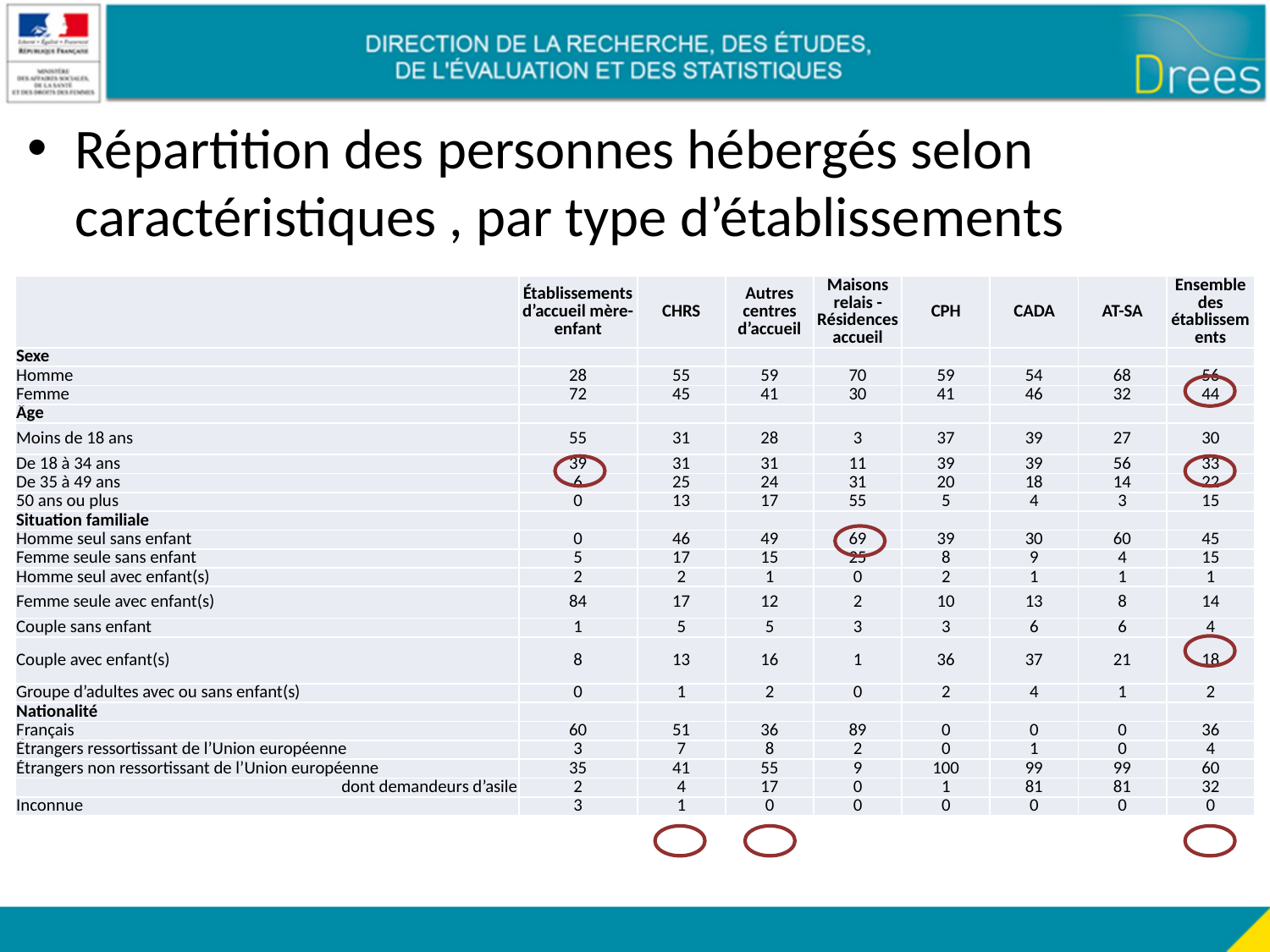

Répartition des personnes hébergés selon caractéristiques , par type d’établissements
|  | Établissements d’accueil mère-enfant | CHRS | Autres centres d’accueil | Maisons relais - Résidences accueil | CPH | CADA | AT-SA | Ensemble des établissements |
| --- | --- | --- | --- | --- | --- | --- | --- | --- |
| Sexe |  |  |  |  |  |  |  |  |
| Homme | 28 | 55 | 59 | 70 | 59 | 54 | 68 | 56 |
| Femme | 72 | 45 | 41 | 30 | 41 | 46 | 32 | 44 |
| Âge |  |  |  |  |  |  |  |  |
| Moins de 18 ans | 55 | 31 | 28 | 3 | 37 | 39 | 27 | 30 |
| De 18 à 34 ans | 39 | 31 | 31 | 11 | 39 | 39 | 56 | 33 |
| De 35 à 49 ans | 6 | 25 | 24 | 31 | 20 | 18 | 14 | 22 |
| 50 ans ou plus | 0 | 13 | 17 | 55 | 5 | 4 | 3 | 15 |
| Situation familiale |  |  |  |  |  |  |  |  |
| Homme seul sans enfant | 0 | 46 | 49 | 69 | 39 | 30 | 60 | 45 |
| Femme seule sans enfant | 5 | 17 | 15 | 25 | 8 | 9 | 4 | 15 |
| Homme seul avec enfant(s) | 2 | 2 | 1 | 0 | 2 | 1 | 1 | 1 |
| Femme seule avec enfant(s) | 84 | 17 | 12 | 2 | 10 | 13 | 8 | 14 |
| Couple sans enfant | 1 | 5 | 5 | 3 | 3 | 6 | 6 | 4 |
| Couple avec enfant(s) | 8 | 13 | 16 | 1 | 36 | 37 | 21 | 18 |
| Groupe d’adultes avec ou sans enfant(s) | 0 | 1 | 2 | 0 | 2 | 4 | 1 | 2 |
| Nationalité |  |  |  |  |  |  |  |  |
| Français | 60 | 51 | 36 | 89 | 0 | 0 | 0 | 36 |
| Étrangers ressortissant de l’Union européenne | 3 | 7 | 8 | 2 | 0 | 1 | 0 | 4 |
| Étrangers non ressortissant de l’Union européenne | 35 | 41 | 55 | 9 | 100 | 99 | 99 | 60 |
| dont demandeurs d’asile | 2 | 4 | 17 | 0 | 1 | 81 | 81 | 32 |
| Inconnue | 3 | 1 | 0 | 0 | 0 | 0 | 0 | 0 |